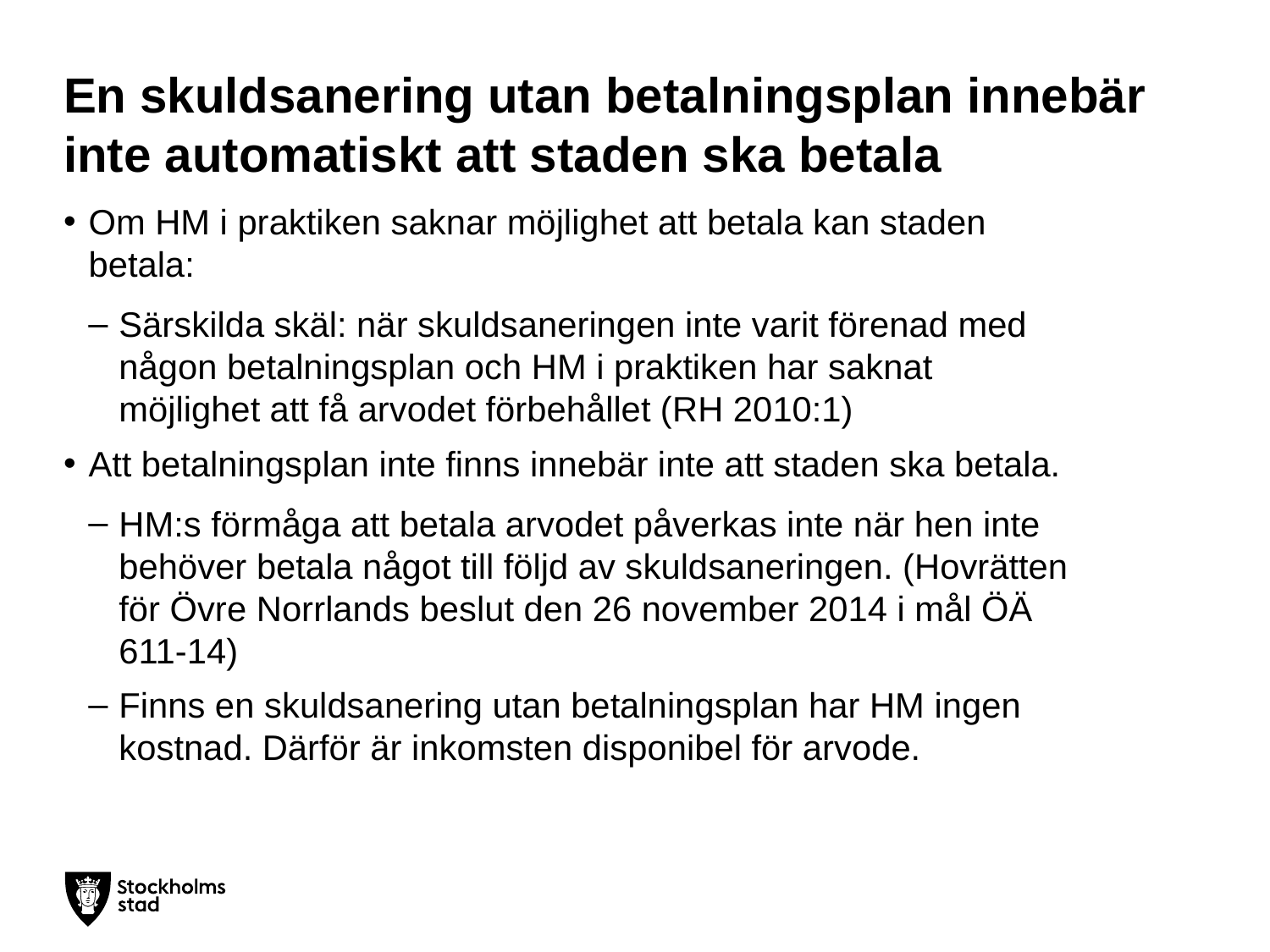

# En skuldsanering utan betalningsplan innebär inte automatiskt att staden ska betala
Om HM i praktiken saknar möjlighet att betala kan staden betala:
Särskilda skäl: när skuldsaneringen inte varit förenad med någon betalningsplan och HM i praktiken har saknat möjlighet att få arvodet förbehållet (RH 2010:1)
Att betalningsplan inte finns innebär inte att staden ska betala.
HM:s förmåga att betala arvodet påverkas inte när hen inte behöver betala något till följd av skuldsaneringen. (Hovrätten för Övre Norrlands beslut den 26 november 2014 i mål ÖÄ 611-14)
Finns en skuldsanering utan betalningsplan har HM ingen kostnad. Därför är inkomsten disponibel för arvode.